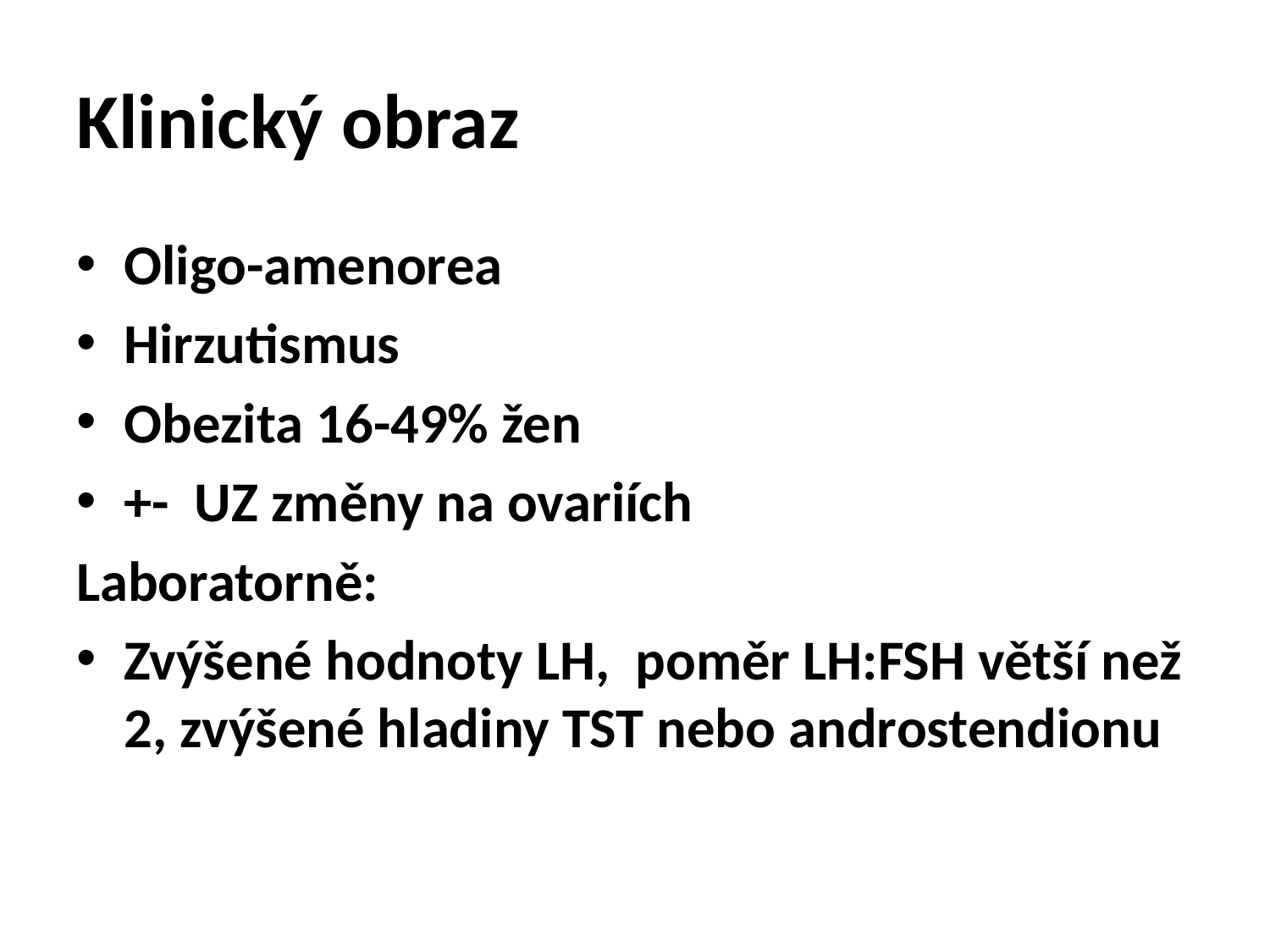

# Klinický obraz
Oligo-amenorea
Hirzutismus
Obezita 16-49% žen
+-  UZ změny na ovariích
Laboratorně:
Zvýšené hodnoty LH,  poměr LH:FSH větší než 2, zvýšené hladiny TST nebo androstendionu